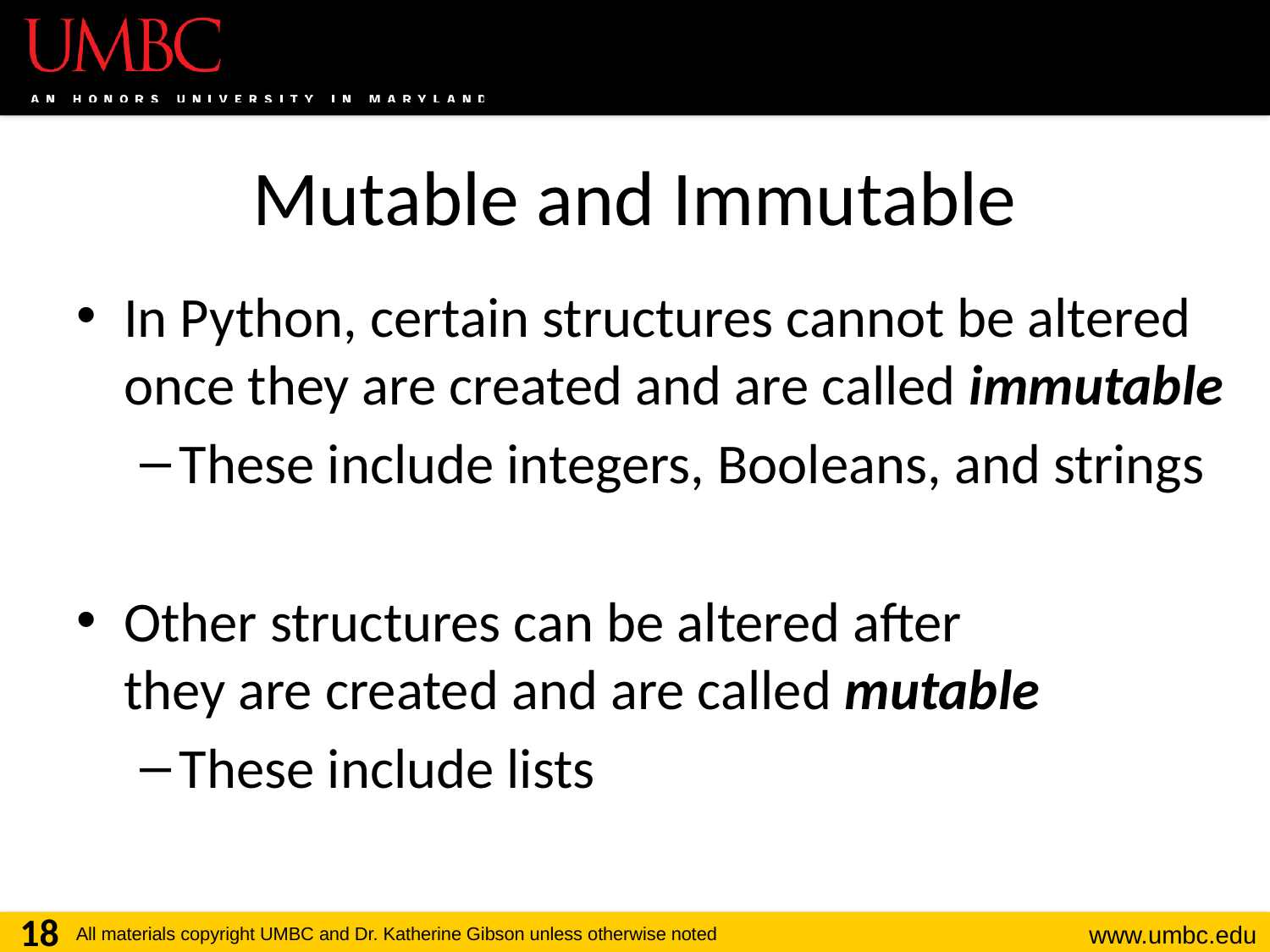

# Mutable and Immutable
In Python, certain structures cannot be altered once they are created and are called immutable
These include integers, Booleans, and strings

Other structures can be altered after
they are created and are called mutable
These include lists

18